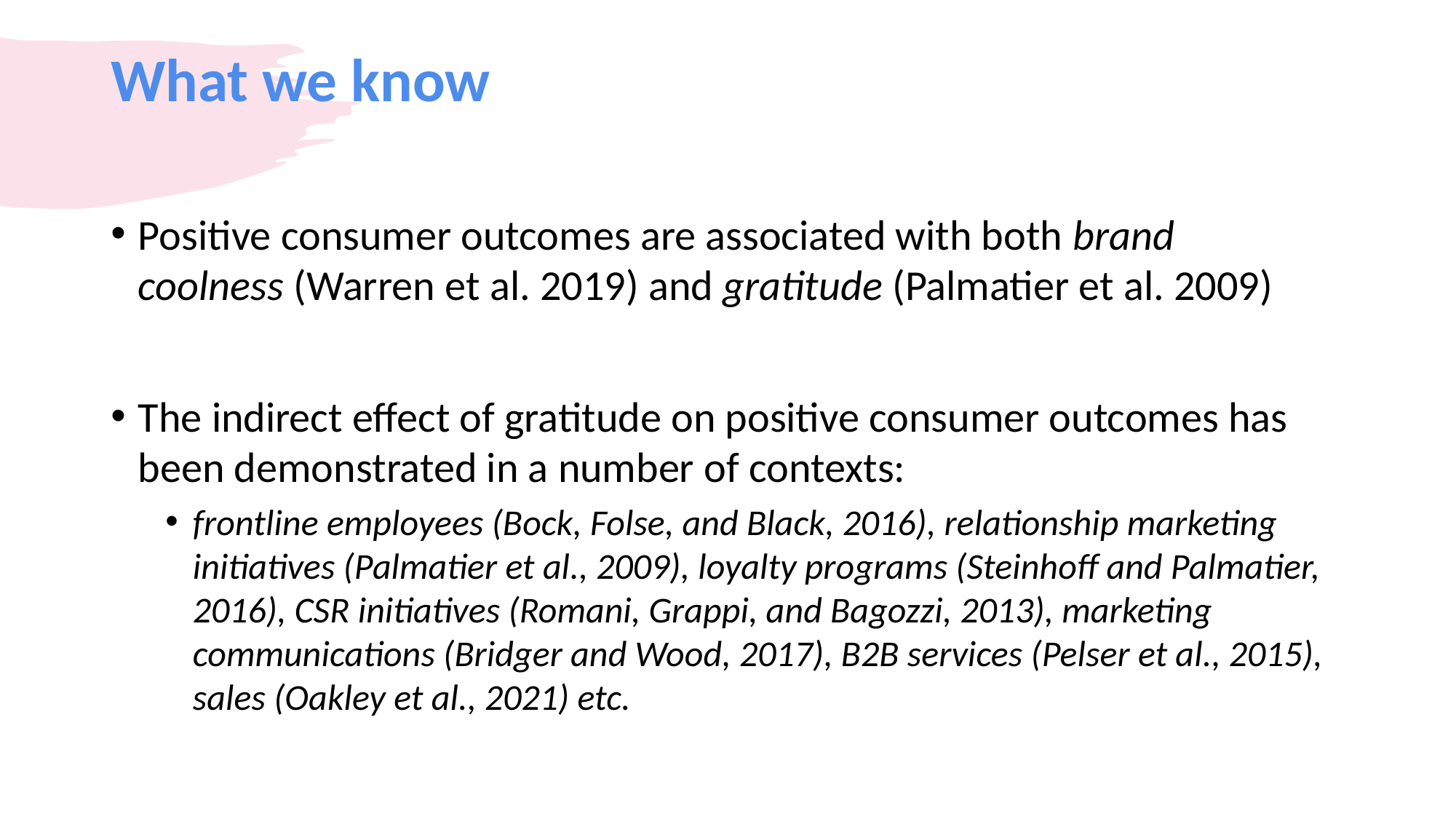

# What we know
Positive consumer outcomes are associated with both brand coolness (Warren et al. 2019) and gratitude (Palmatier et al. 2009)

The indirect effect of gratitude on positive consumer outcomes has been demonstrated in a number of contexts:
frontline employees (Bock, Folse, and Black, 2016), relationship marketing initiatives (Palmatier et al., 2009), loyalty programs (Steinhoff and Palmatier, 2016), CSR initiatives (Romani, Grappi, and Bagozzi, 2013), marketing communications (Bridger and Wood, 2017), B2B services (Pelser et al., 2015), sales (Oakley et al., 2021) etc.